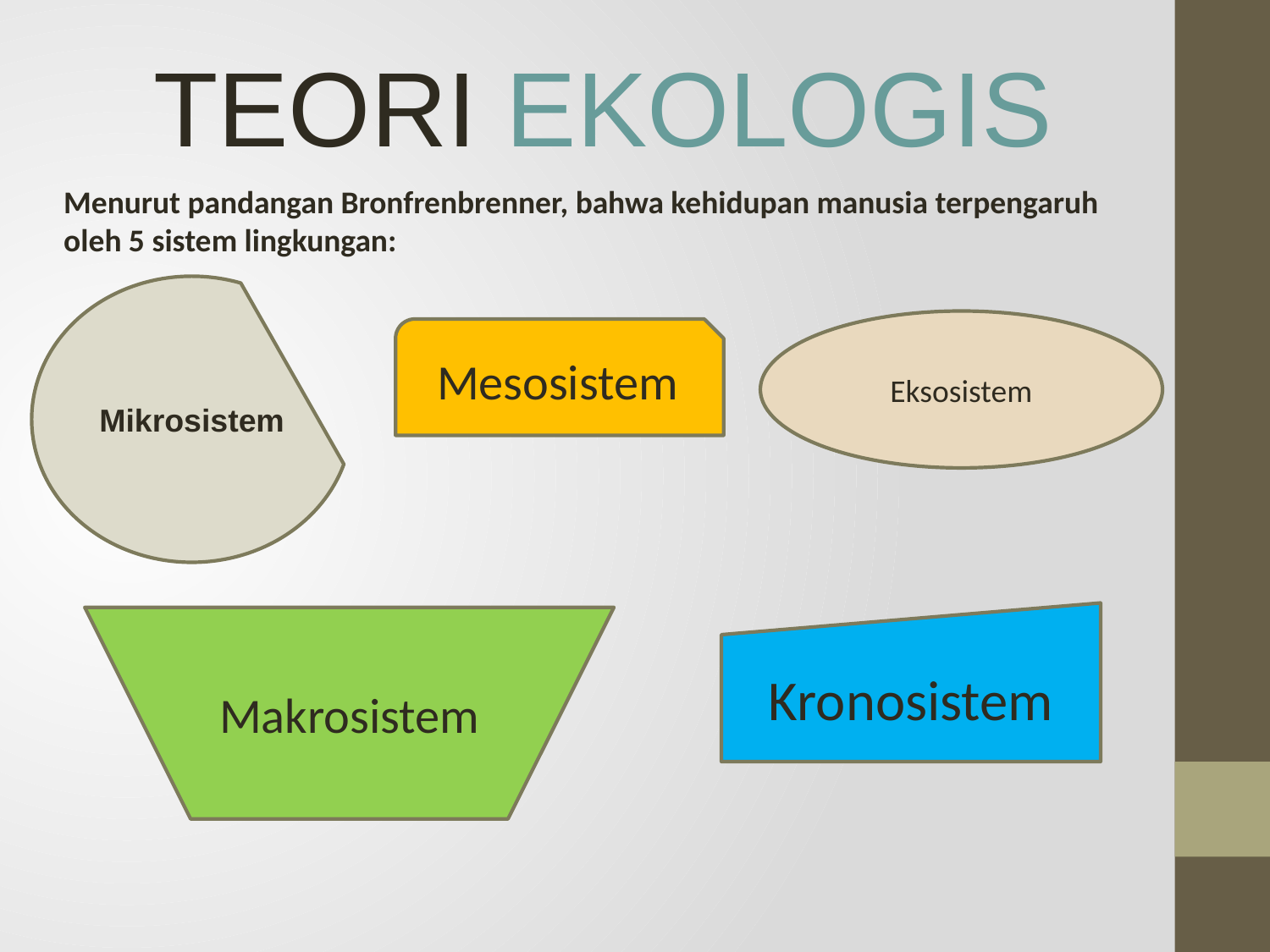

TEORI EKOLOGIS
Menurut pandangan Bronfrenbrenner, bahwa kehidupan manusia terpengaruh oleh 5 sistem lingkungan:

Mikrosistem
Eksosistem
Mesosistem
Kronosistem
Makrosistem